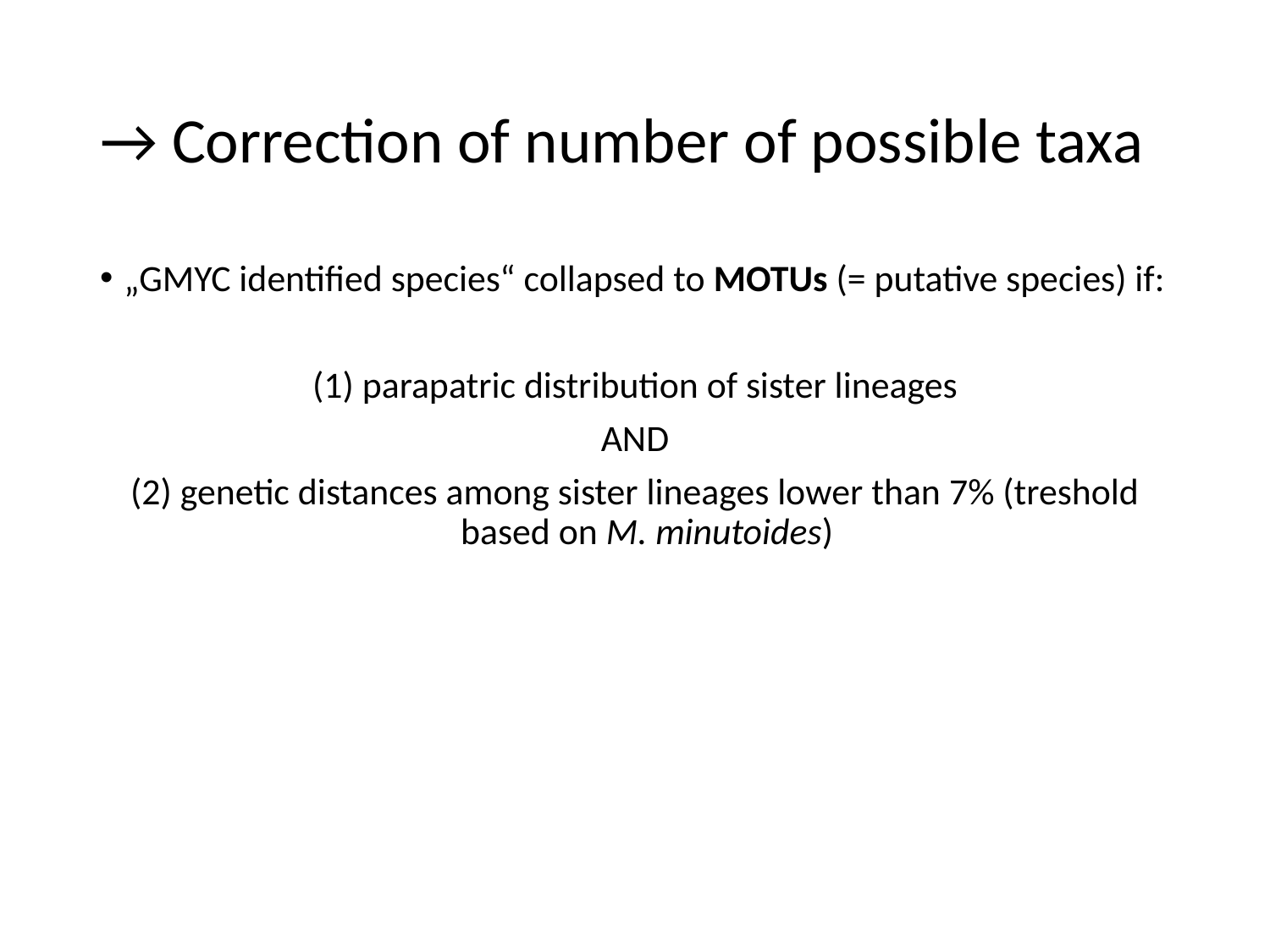

# → Correction of number of possible taxa
„GMYC identified species“ collapsed to MOTUs (= putative species) if:

(1) parapatric distribution of sister lineages
AND
(2) genetic distances among sister lineages lower than 7% (treshold based on M. minutoides)